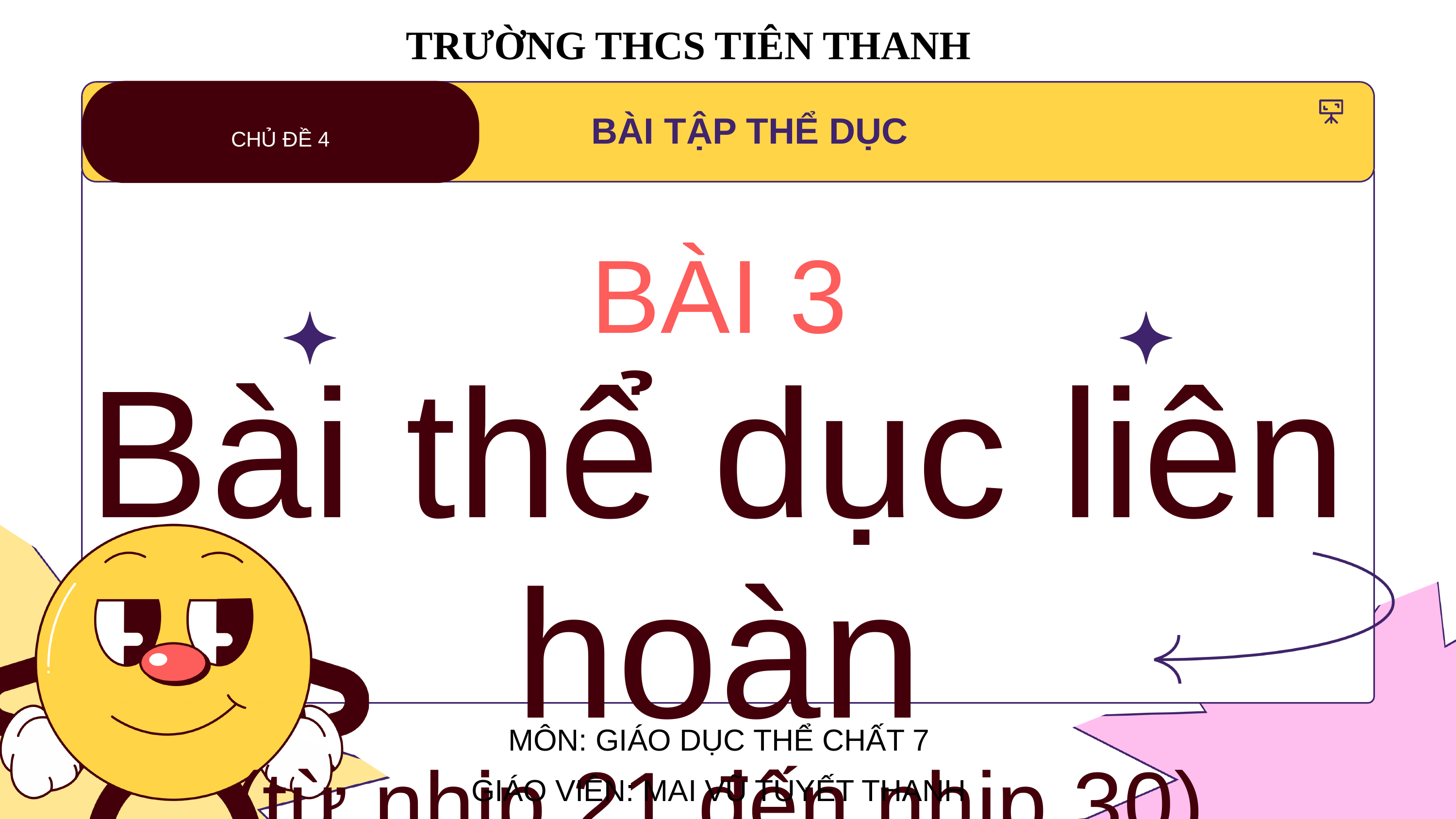

TRƯỜNG THCS TIÊN THANH

                                                                        BÀI TẬP THỂ DỤC

CHỦ ĐỀ 4

BÀI 3
Bài thể dục liên hoàn
(từ nhịp 21 đến nhịp 30)

MÔN: GIÁO DỤC THỂ CHẤT 7
GIÁO VIÊN: MAI VŨ TUYẾT THANH